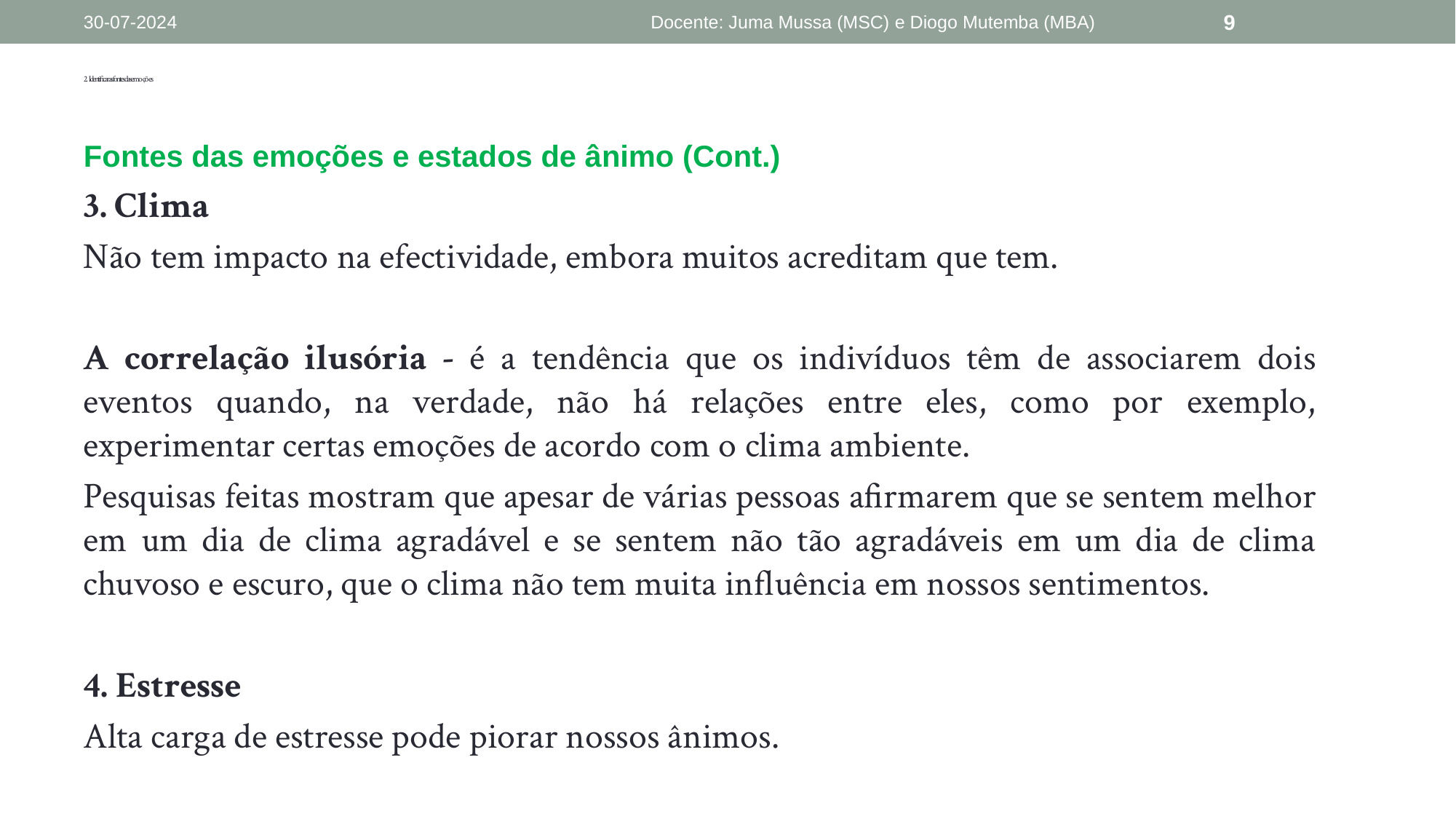

30-07-2024
Docente: Juma Mussa (MSC) e Diogo Mutemba (MBA)
9
# 2. Identificar as fontes das emoções
Fontes das emoções e estados de ânimo (Cont.)
3. Clima
Não tem impacto na efectividade, embora muitos acreditam que tem.

A correlação ilusória - é a tendência que os indivíduos têm de associarem dois eventos quando, na verdade, não há relações entre eles, como por exemplo, experimentar certas emoções de acordo com o clima ambiente.
Pesquisas feitas mostram que apesar de várias pessoas afirmarem que se sentem melhor em um dia de clima agradável e se sentem não tão agradáveis em um dia de clima chuvoso e escuro, que o clima não tem muita influência em nossos sentimentos.

4. Estresse
Alta carga de estresse pode piorar nossos ânimos.